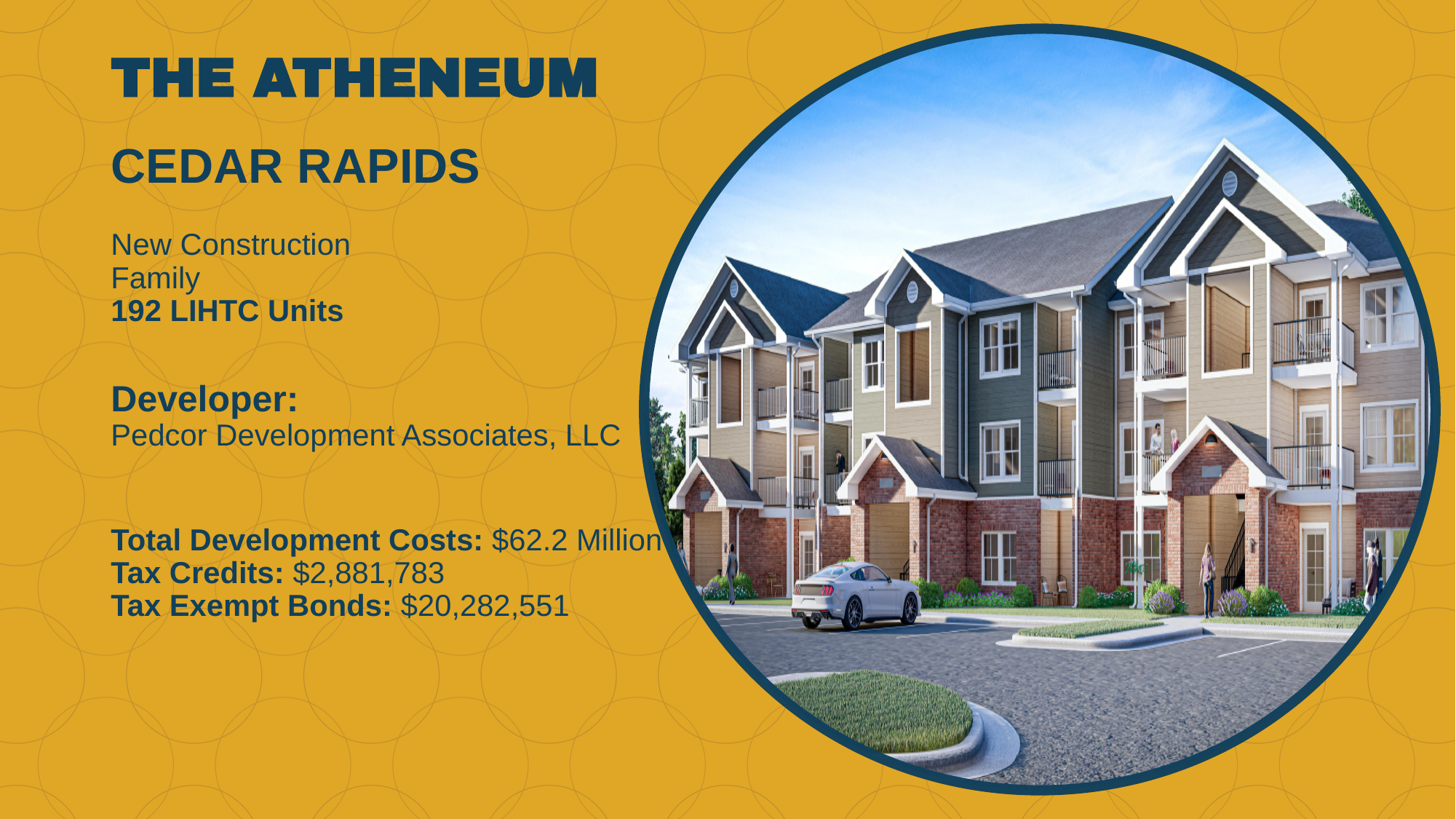

# THE ATHENEUM CEDAR RAPIDS New Construction Family 192 LIHTC Units Developer: Pedcor Development Associates, LLC Total Development Costs: $62.2 Million Tax Credits: $2,881,783 Tax Exempt Bonds: $20,282,551